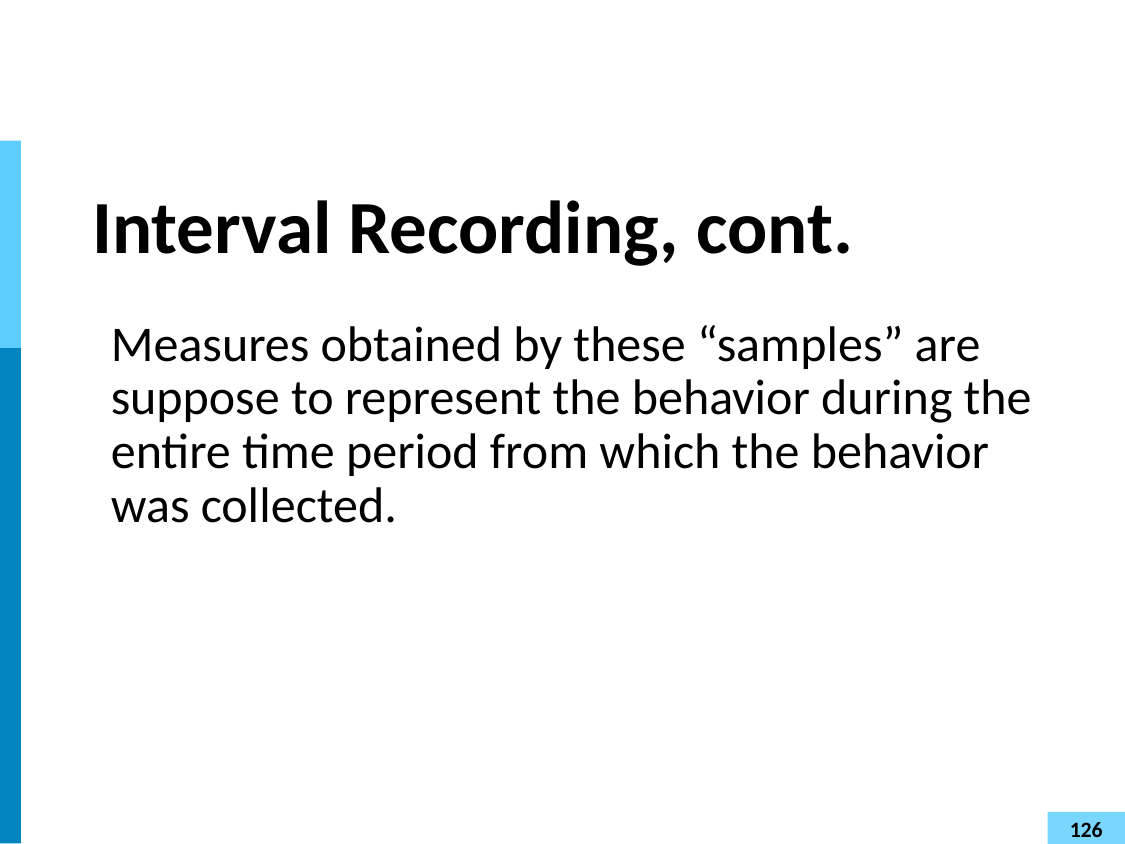

# Interval Recording, cont.
Measures obtained by these “samples” are suppose to represent the behavior during the entire time period from which the behavior was collected.